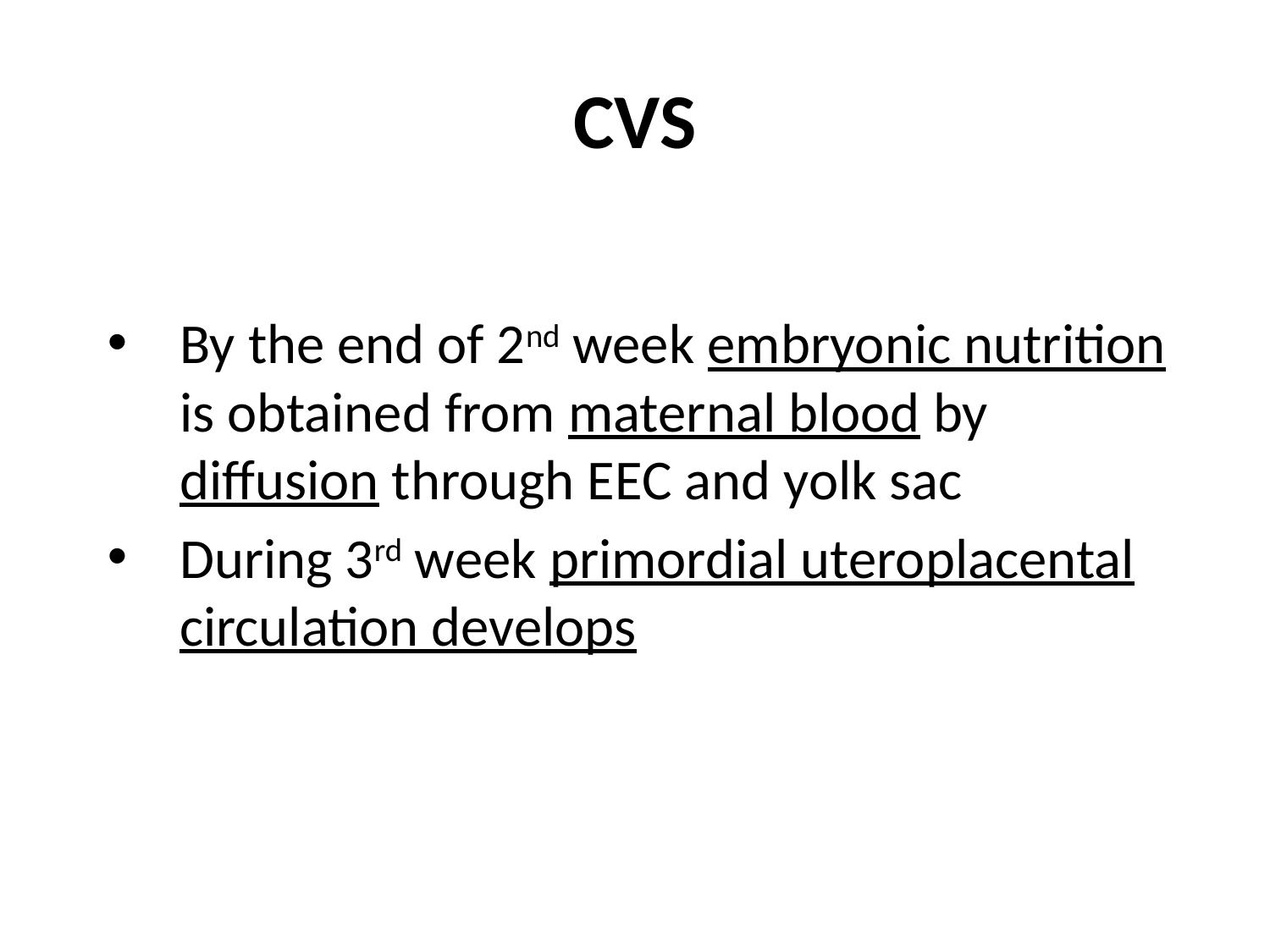

# CVS

By the end of 2nd week embryonic nutrition is obtained from maternal blood by diffusion through EEC and yolk sac
During 3rd week primordial uteroplacental circulation develops